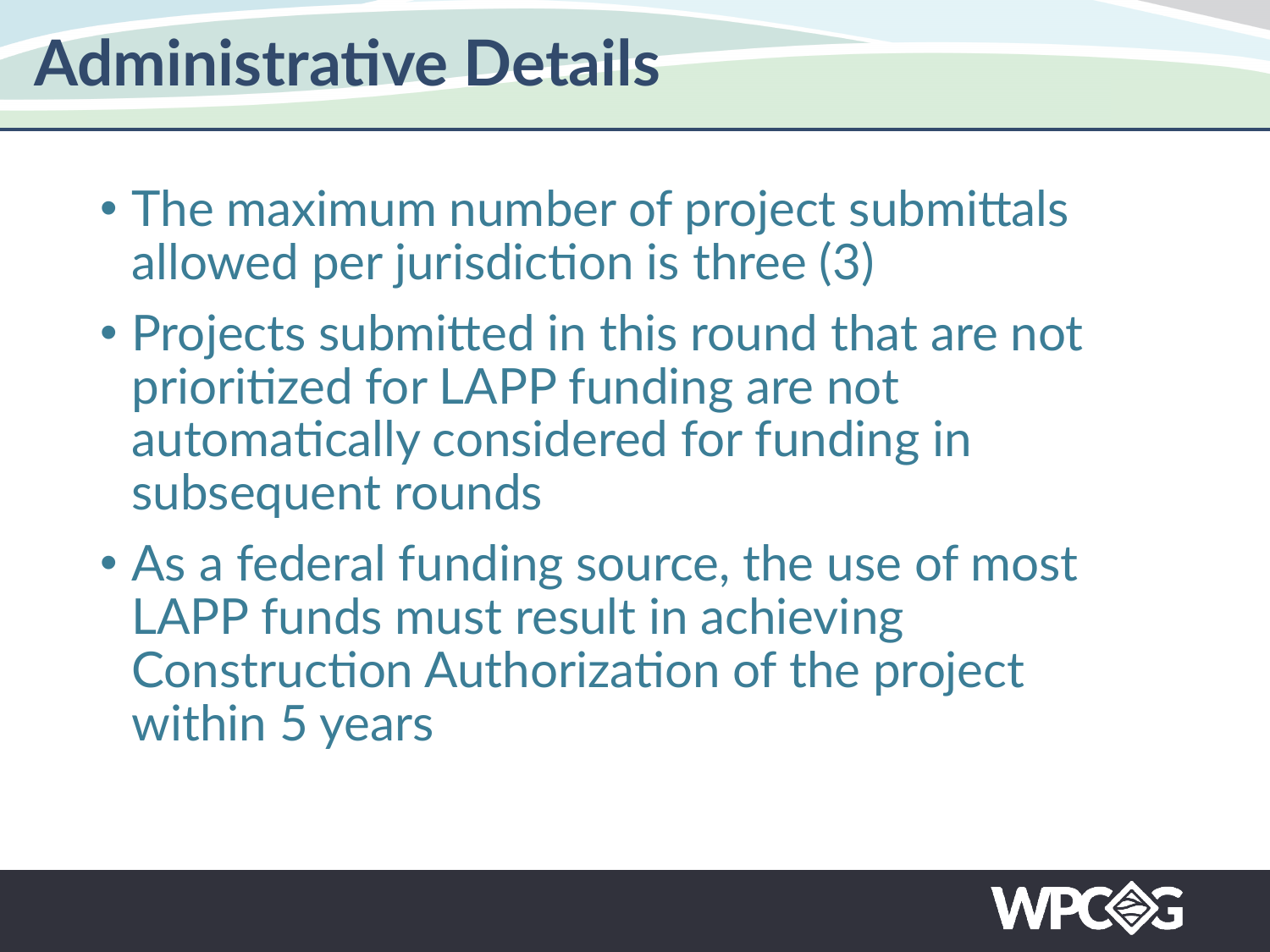

# Administrative Details
The maximum number of project submittals allowed per jurisdiction is three (3)
Projects submitted in this round that are not prioritized for LAPP funding are not automatically considered for funding in subsequent rounds
As a federal funding source, the use of most LAPP funds must result in achieving Construction Authorization of the project within 5 years